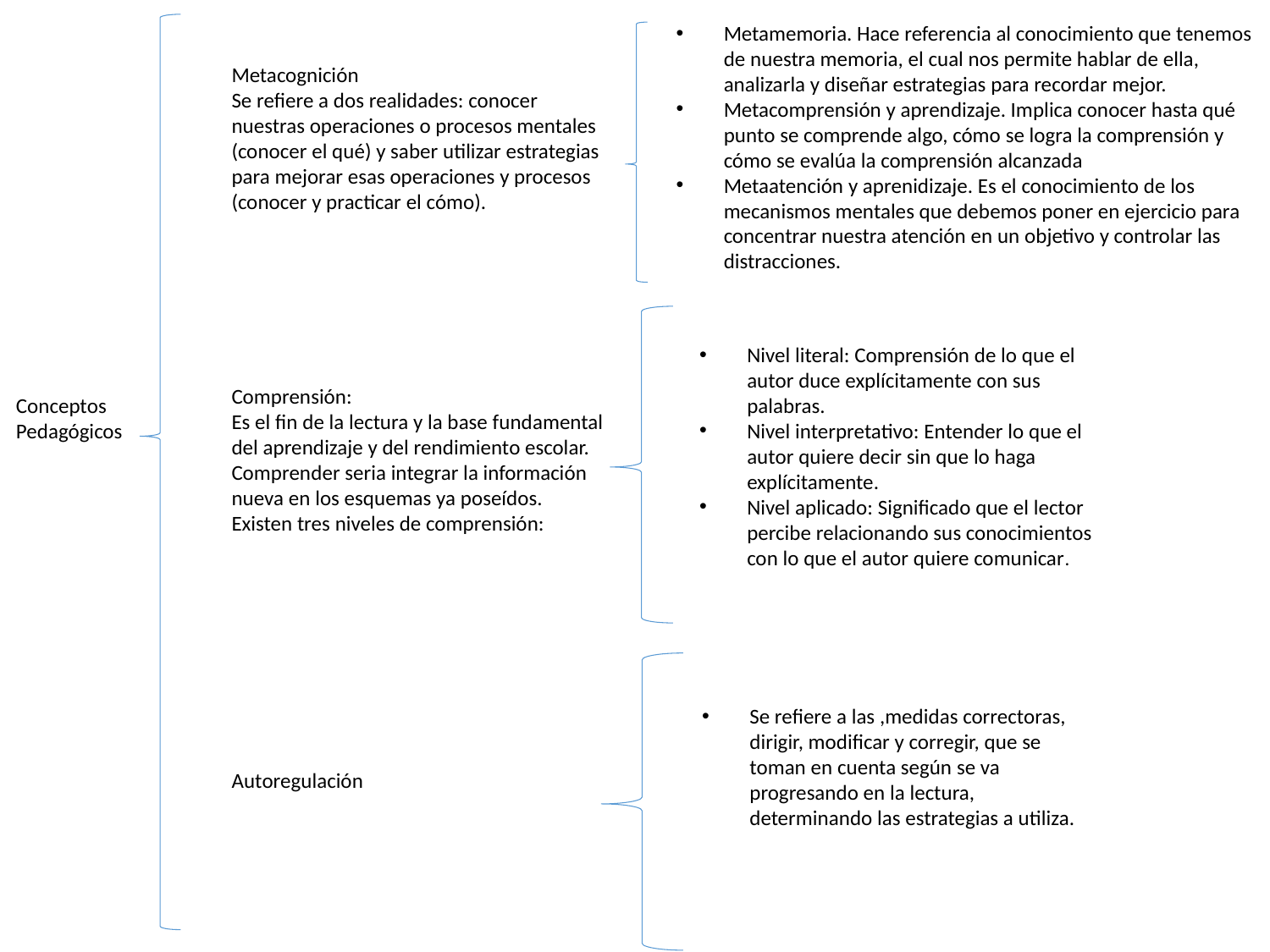

Metamemoria. Hace referencia al conocimiento que tenemos de nuestra memoria, el cual nos permite hablar de ella, analizarla y diseñar estrategias para recordar mejor.
Metacomprensión y aprendizaje. Implica conocer hasta qué punto se comprende algo, cómo se logra la comprensión y cómo se evalúa la comprensión alcanzada
Metaatención y aprenidizaje. Es el conocimiento de los mecanismos mentales que debemos poner en ejercicio para concentrar nuestra atención en un objetivo y controlar las distracciones.

Metacognición
Se refiere a dos realidades: conocer nuestras operaciones o procesos mentales (conocer el qué) y saber utilizar estrategias para mejorar esas operaciones y procesos (conocer y practicar el cómo).

Nivel literal: Comprensión de lo que el autor duce explícitamente con sus palabras.
Nivel interpretativo: Entender lo que el autor quiere decir sin que lo haga explícitamente.
Nivel aplicado: Significado que el lector percibe relacionando sus conocimientos con lo que el autor quiere comunicar.

Comprensión:
Es el fin de la lectura y la base fundamental del aprendizaje y del rendimiento escolar. Comprender seria integrar la información nueva en los esquemas ya poseídos.
Existen tres niveles de comprensión:

Conceptos Pedagógicos

Se refiere a las ,medidas correctoras, dirigir, modificar y corregir, que se toman en cuenta según se va progresando en la lectura, determinando las estrategias a utiliza.

Autoregulación